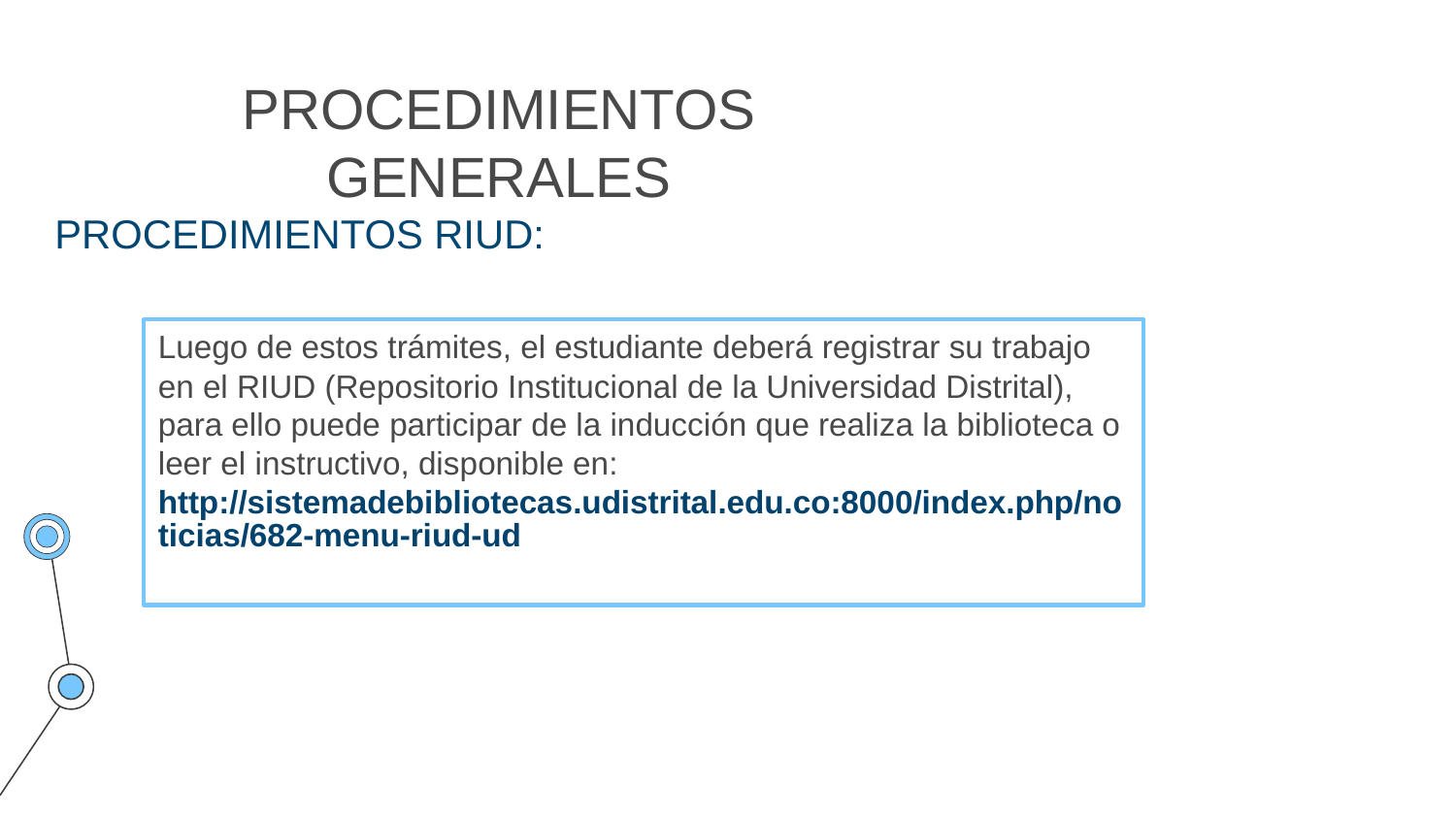

PROCEDIMIENTOS GENERALES
# PROCEDIMIENTOS RIUD:
Luego de estos trámites, el estudiante deberá registrar su trabajo en el RIUD (Repositorio Institucional de la Universidad Distrital), para ello puede participar de la inducción que realiza la biblioteca o leer el instructivo, disponible en:
http://sistemadebibliotecas.udistrital.edu.co:8000/index.php/noticias/682-menu-riud-ud